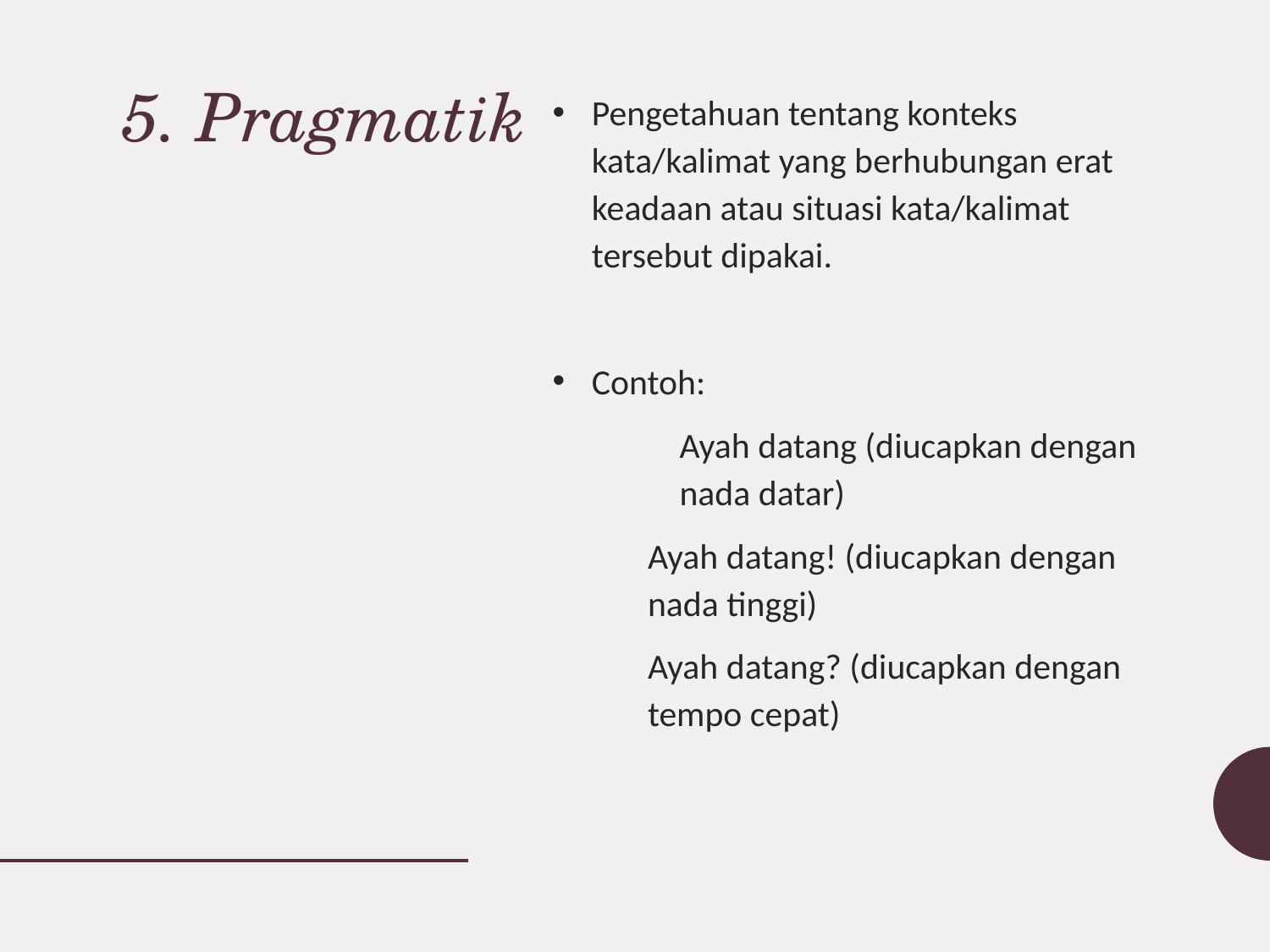

# 5. Pragmatik
Pengetahuan tentang konteks kata/kalimat yang berhubungan erat keadaan atau situasi kata/kalimat tersebut dipakai.

Contoh:
	Ayah datang (diucapkan dengan  	nada datar)
	Ayah datang! (diucapkan dengan nada tinggi)
	Ayah datang? (diucapkan dengan tempo cepat)